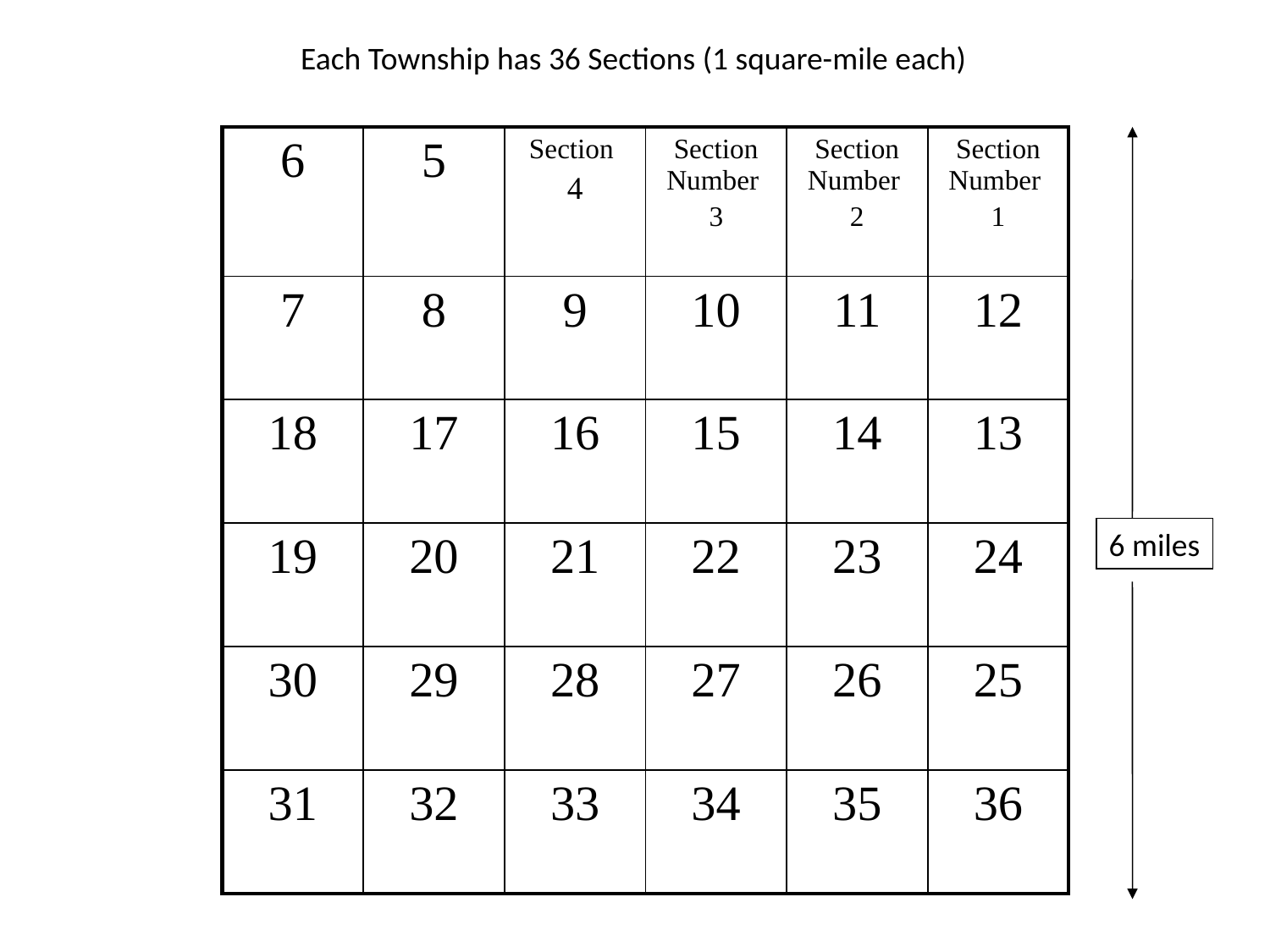

Each Township has 36 Sections (1 square-mile each)
| 6 | 5 | Section 4 | Section Number 3 | Section Number 2 | Section Number 1 |
| --- | --- | --- | --- | --- | --- |
| 7 | 8 | 9 | 10 | 11 | 12 |
| 18 | 17 | 16 | 15 | 14 | 13 |
| 19 | 20 | 21 | 22 | 23 | 24 |
| 30 | 29 | 28 | 27 | 26 | 25 |
| 31 | 32 | 33 | 34 | 35 | 36 |

6 miles